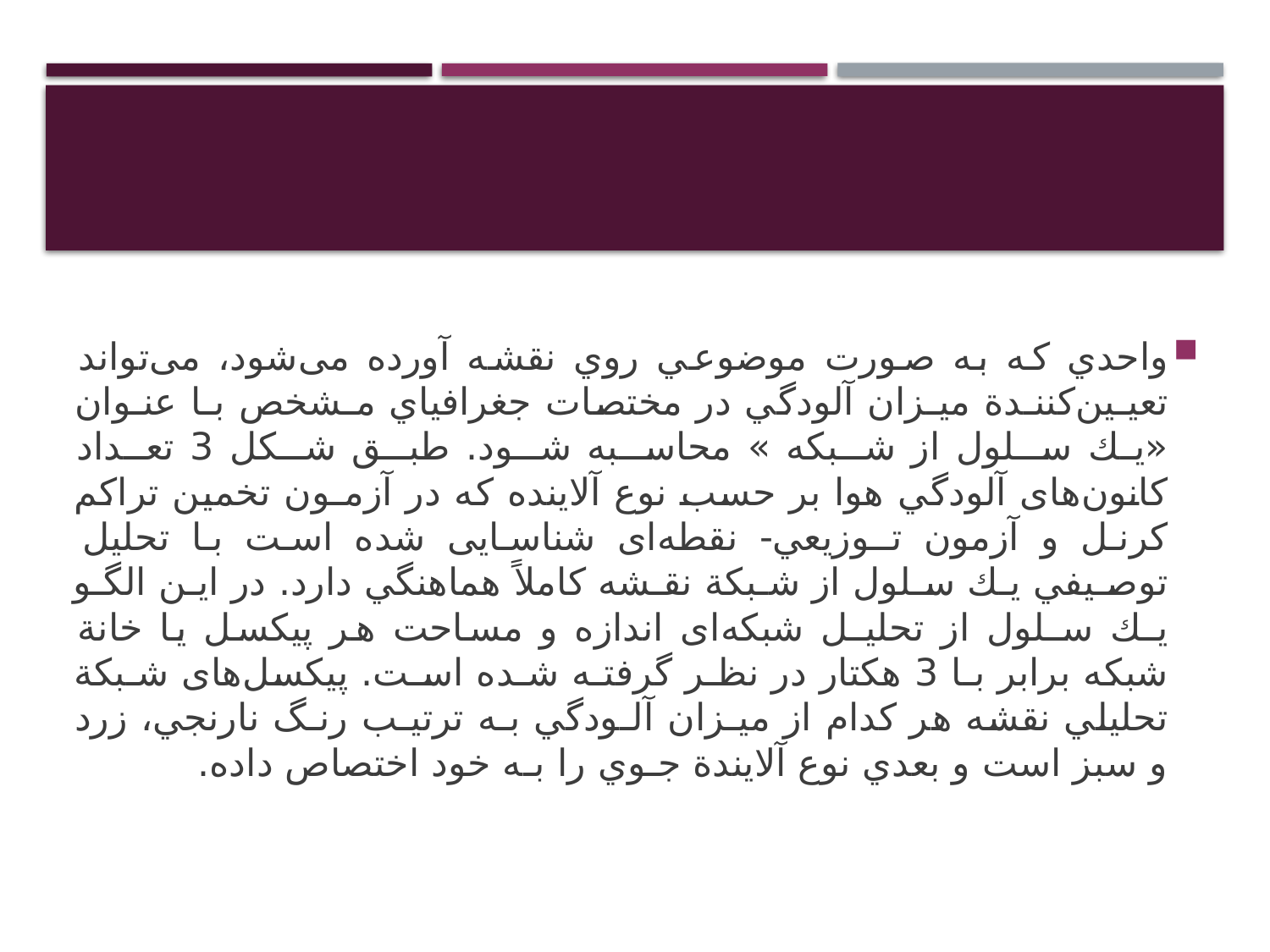

#
واحدي كه به صورت موضوعي روي نقشه آورده می‌شود، می‌تواند تعيـين‌كننـدة ميـزان آلودگي در مختصات جغرافياي مـشخص بـا عنـوان «يـك ســلول از شــبكه » محاســبه شــود. طبــق شــكل 3 تعــداد کانون‌های آلودگي هوا بر حسب نوع آلاينده كه در آزمـون تخمين تراكم كرنل و آزمون تـوزيعي- نقطه‌ای شناسایی شده است با تحليل توصـيفي يـك سـلول از شـبكة نقـشه كاملاً هماهنگي دارد. در ايـن الگـو يـك سـلول از تحليـل شبکه‌ای اندازه و مساحت هر پيكسل يا خانة شبكه برابر بـا 3 هكتار در نظـر گرفتـه شـده اسـت. پیکسل‌های شـبكة تحليلي نقشه هر كدام از ميـزان آلـودگي بـه ترتيـب رنـگ نارنجي، زرد و سبز است و بعدي نوع آلايندة جـوي را بـه خود اختصاص داده.